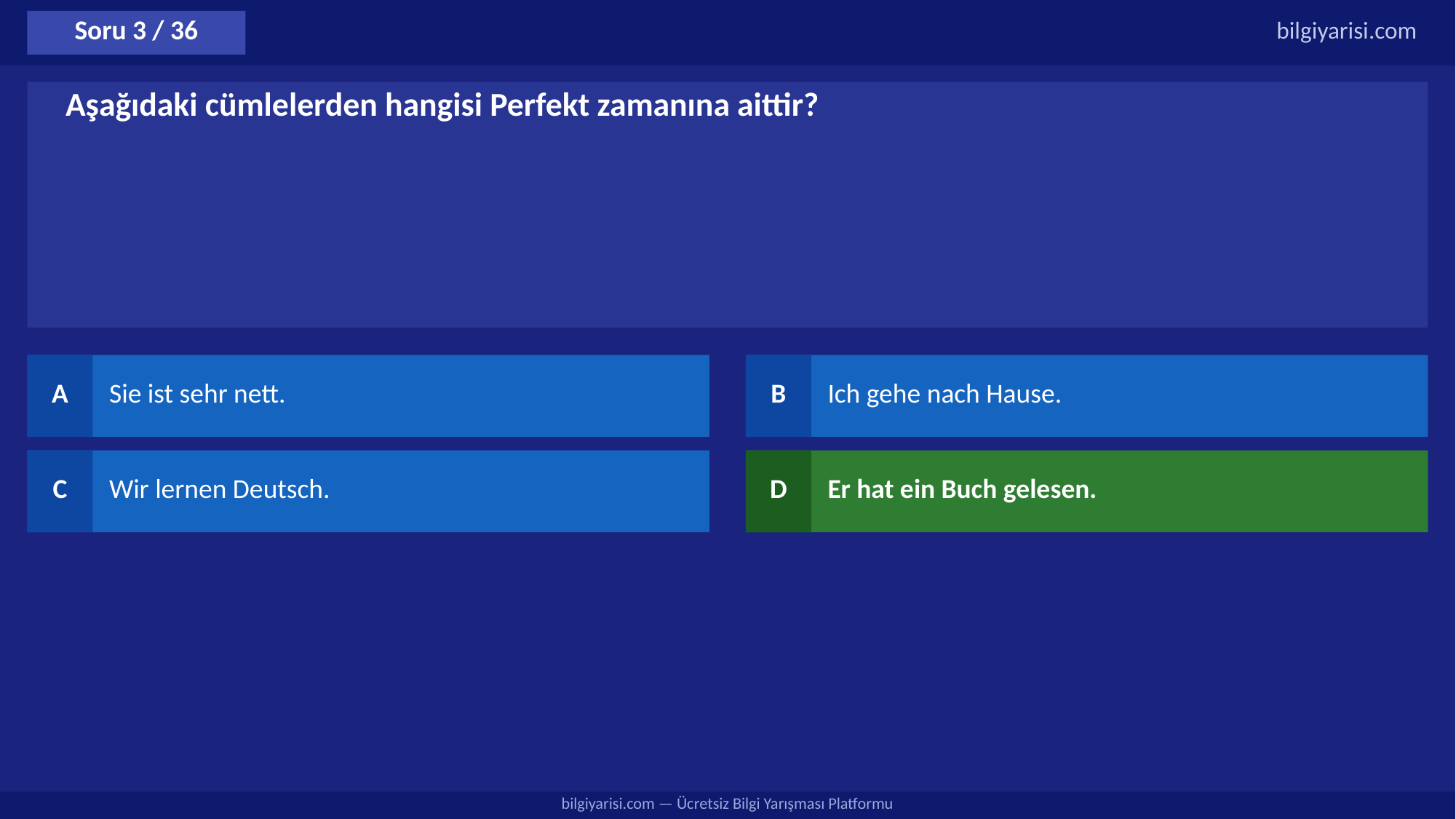

Soru 3 / 36
bilgiyarisi.com

Aşağıdaki cümlelerden hangisi Perfekt zamanına aittir?

A
Sie ist sehr nett.

B
Ich gehe nach Hause.

C
Wir lernen Deutsch.

D
Er hat ein Buch gelesen.
bilgiyarisi.com — Ücretsiz Bilgi Yarışması Platformu